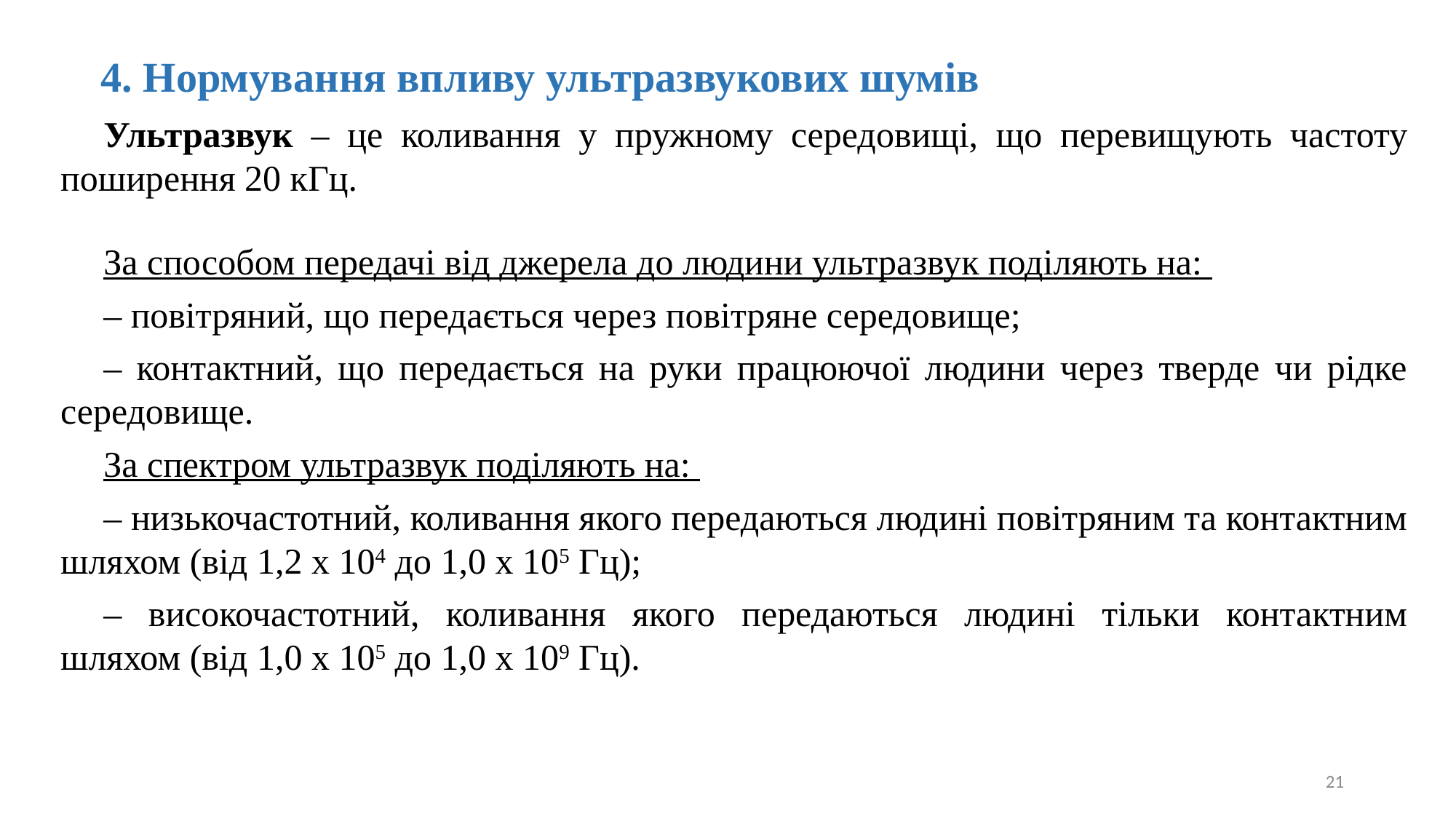

# 4. Нормування впливу ультразвукових шумів
Ультразвук – це коливання у пружному середовищі, що перевищують частоту поширення 20 кГц.

За способом передачі від джерела до людини ультразвук поділяють на:
– повітряний, що передається через повітряне середовище;
– контактний, що передається на руки працюючої людини через тверде чи рідке середовище.
За спектром ультразвук поділяють на:
– низькочастотний, коливання якого передаються людині повітряним та контактним шляхом (від 1,2 х 104 до 1,0 х 105 Гц);
– високочастотний, коливання якого передаються людині тільки контактним шляхом (від 1,0 х 105 до 1,0 х 109 Гц).
21